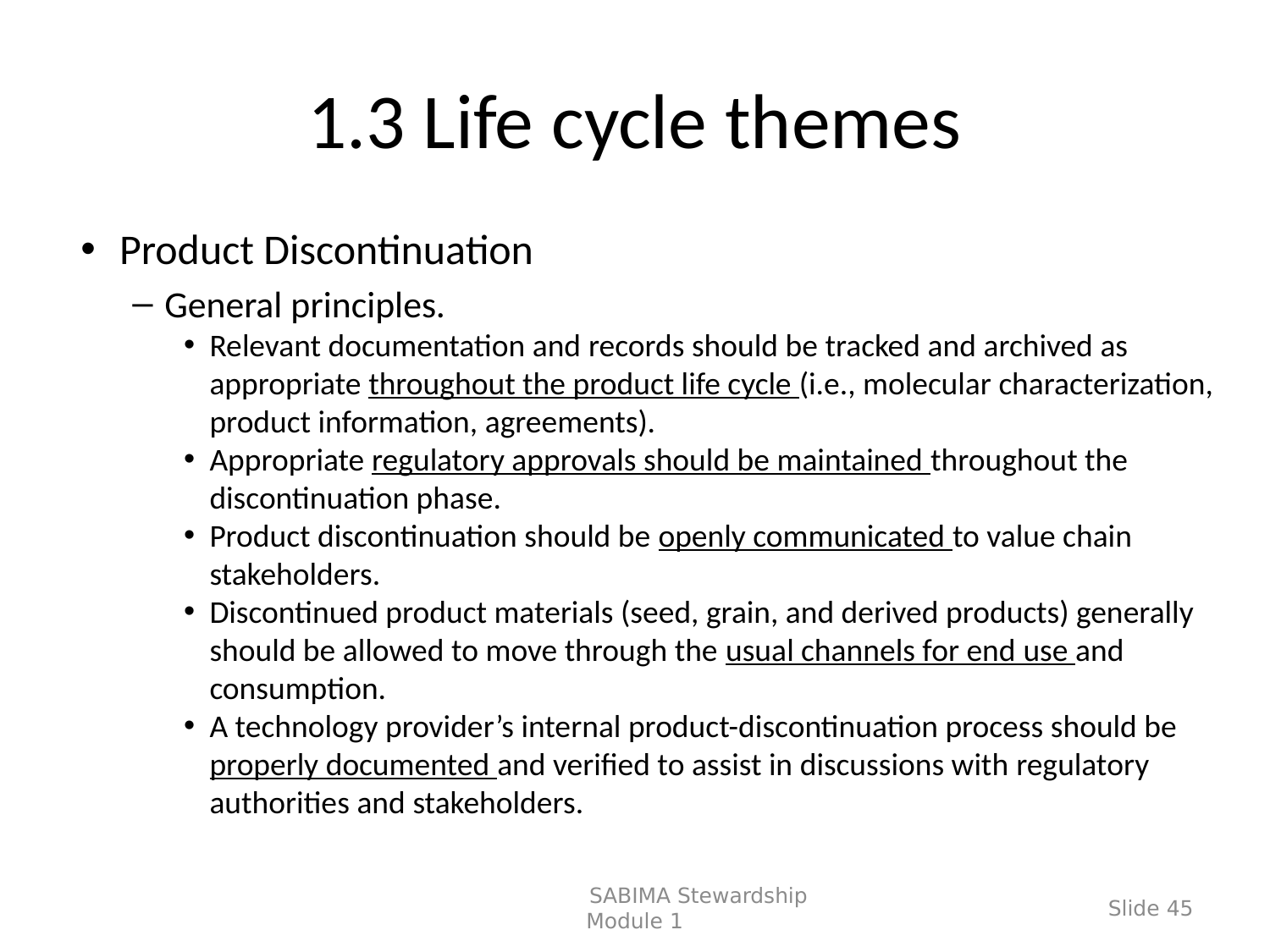

# 1.3 Life cycle themes
Product Discontinuation
General principles.
Relevant documentation and records should be tracked and archived as appropriate throughout the product life cycle (i.e., molecular characterization, product information, agreements).
Appropriate regulatory approvals should be maintained throughout the discontinuation phase.
Product discontinuation should be openly communicated to value chain stakeholders.
Discontinued product materials (seed, grain, and derived products) generally should be allowed to move through the usual channels for end use and consumption.
A technology provider’s internal product-discontinuation process should be properly documented and verified to assist in discussions with regulatory authorities and stakeholders.
	SABIMA Stewardship Module 1
Slide 45